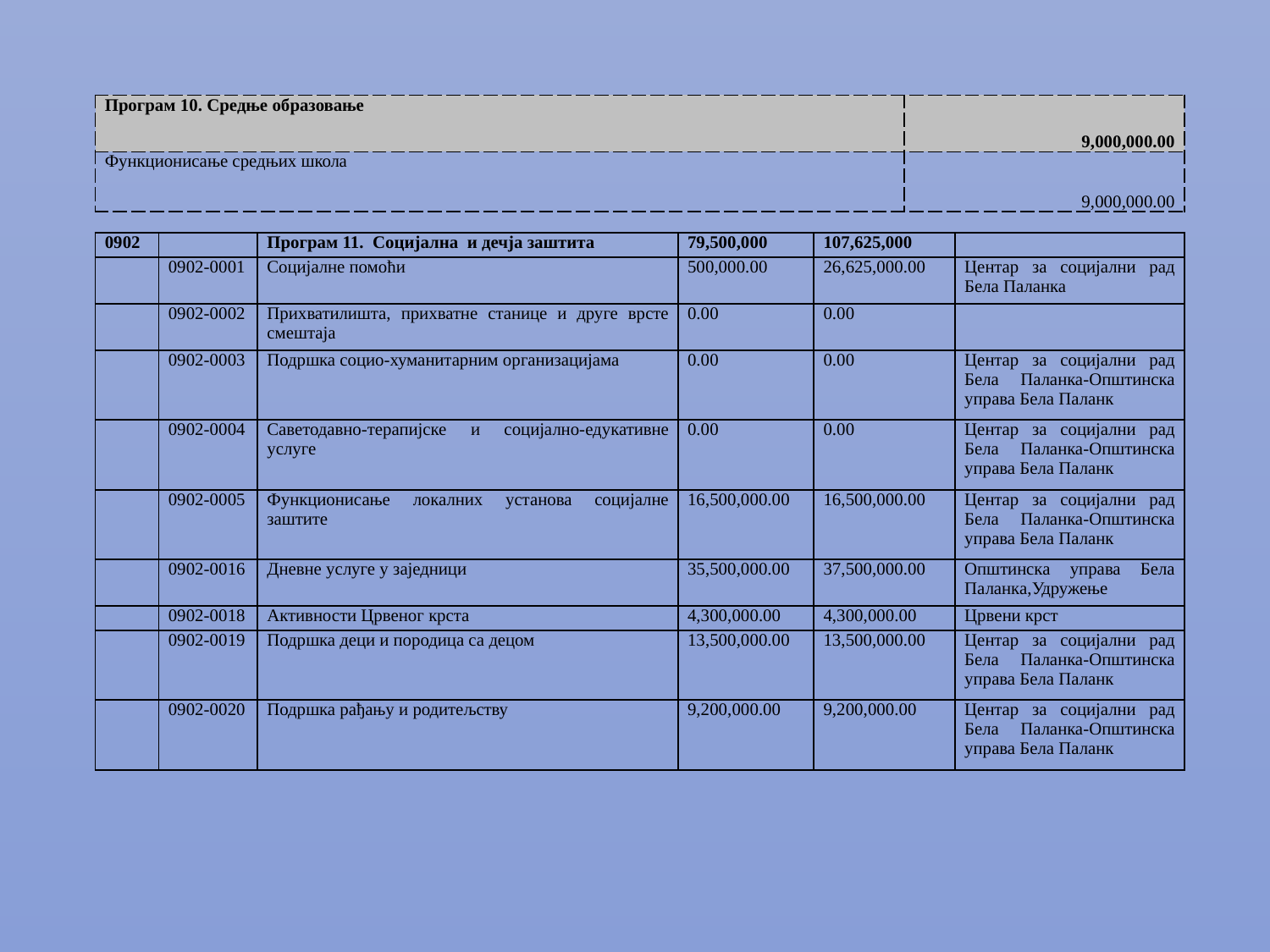

| Програм 10. Средње образовање | 9,000,000.00 |
| --- | --- |
| Функционисање средњих школа | 9,000,000.00 |
| 0902 |  | Програм 11. Социјална и дечја заштита | 79,500,000 | 107,625,000 |  |
| --- | --- | --- | --- | --- | --- |
|  | 0902-0001 | Социјалне помоћи | 500,000.00 | 26,625,000.00 | Центар за социјални рад Бела Паланка |
|  | 0902-0002 | Прихватилишта, прихватне станице и друге врсте смештаја | 0.00 | 0.00 |  |
|  | 0902-0003 | Подршка социо-хуманитарним организацијама | 0.00 | 0.00 | Центар за социјални рад Бела Паланка-Општинска управа Бела Паланк |
|  | 0902-0004 | Саветодавно-терапијске и социјално-едукативне услуге | 0.00 | 0.00 | Центар за социјални рад Бела Паланка-Општинска управа Бела Паланк |
|  | 0902-0005 | Функционисање локалних установа социјалне заштите | 16,500,000.00 | 16,500,000.00 | Центар за социјални рад Бела Паланка-Општинска управа Бела Паланк |
|  | 0902-0016 | Дневне услуге у заједници | 35,500,000.00 | 37,500,000.00 | Општинска управа Бела Паланкa,Удружење |
|  | 0902-0018 | Активности Црвеног крста | 4,300,000.00 | 4,300,000.00 | Црвени крст |
|  | 0902-0019 | Подршка деци и породица са децом | 13,500,000.00 | 13,500,000.00 | Центар за социјални рад Бела Паланка-Општинска управа Бела Паланк |
|  | 0902-0020 | Подршка рађању и родитељству | 9,200,000.00 | 9,200,000.00 | Центар за социјални рад Бела Паланка-Општинска управа Бела Паланк |